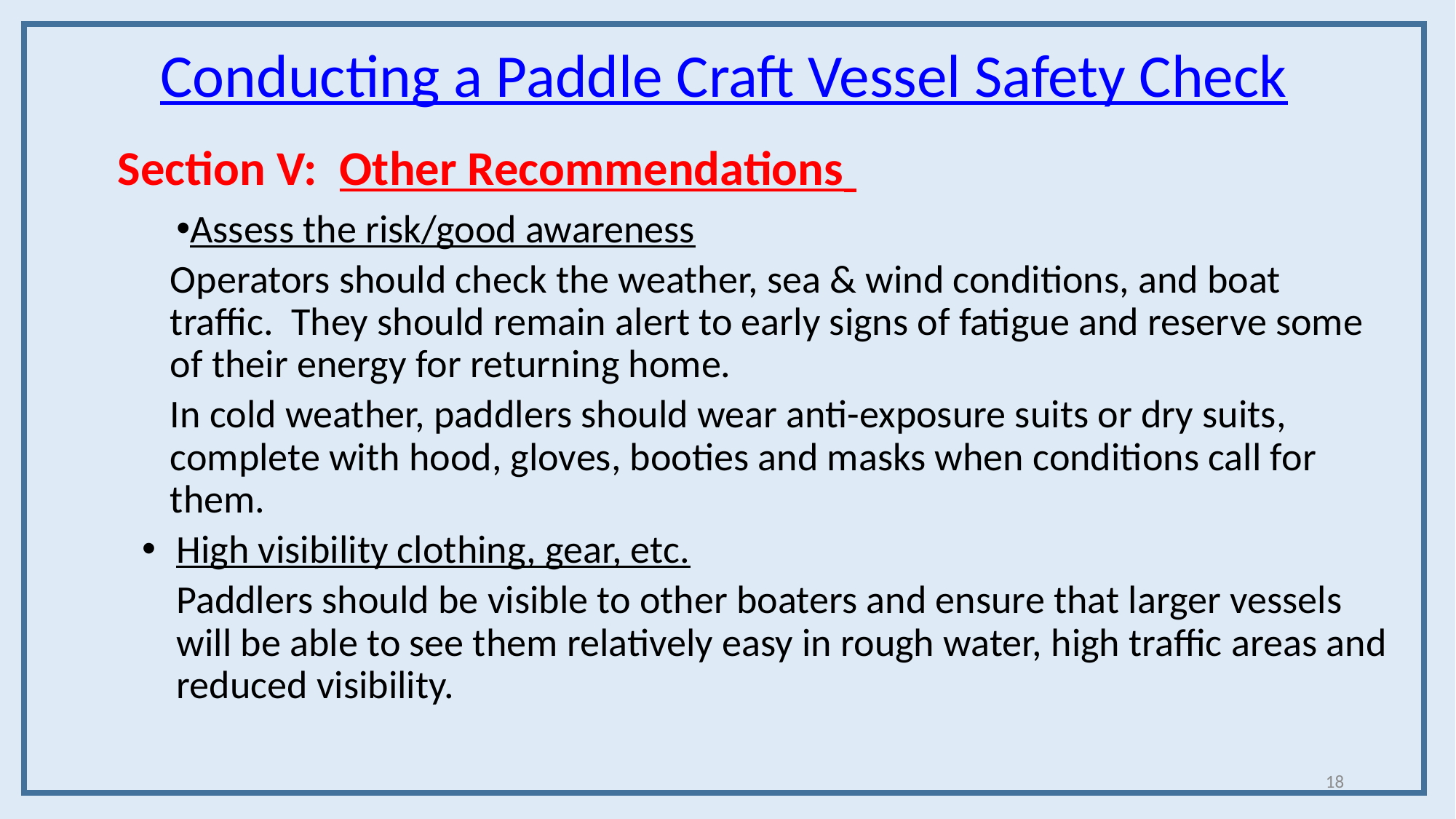

Conducting a Paddle Craft Vessel Safety Check
Section V:  Other Recommendations
Assess the risk/good awareness
Operators should check the weather, sea & wind conditions, and boat traffic.  They should remain alert to early signs of fatigue and reserve some of their energy for returning home.
In cold weather, paddlers should wear anti-exposure suits or dry suits, complete with hood, gloves, booties and masks when conditions call for them.
High visibility clothing, gear, etc.
Paddlers should be visible to other boaters and ensure that larger vessels will be able to see them relatively easy in rough water, high traffic areas and reduced visibility.
18